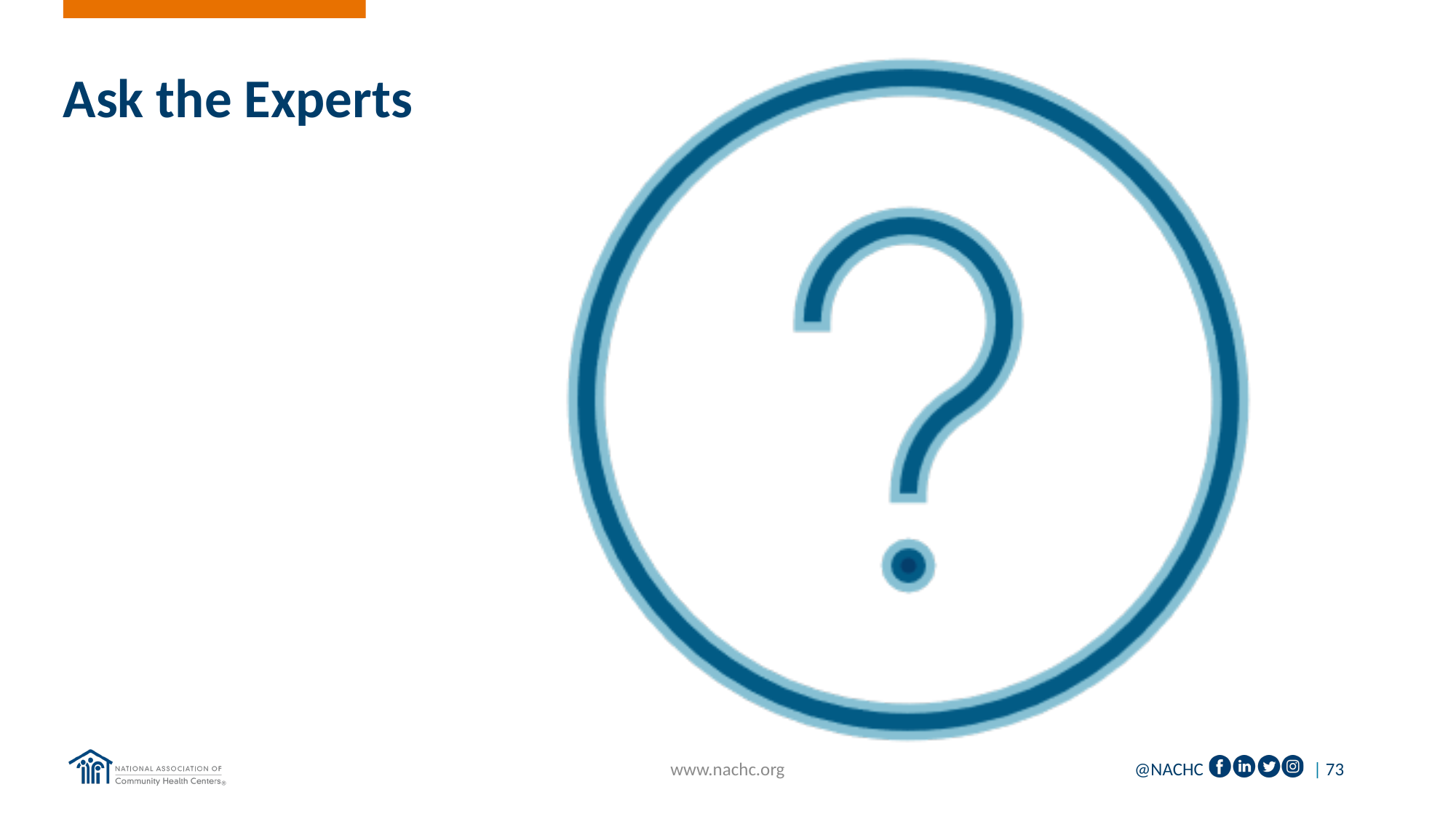

# Ask the Experts
www.nachc.org
| 73